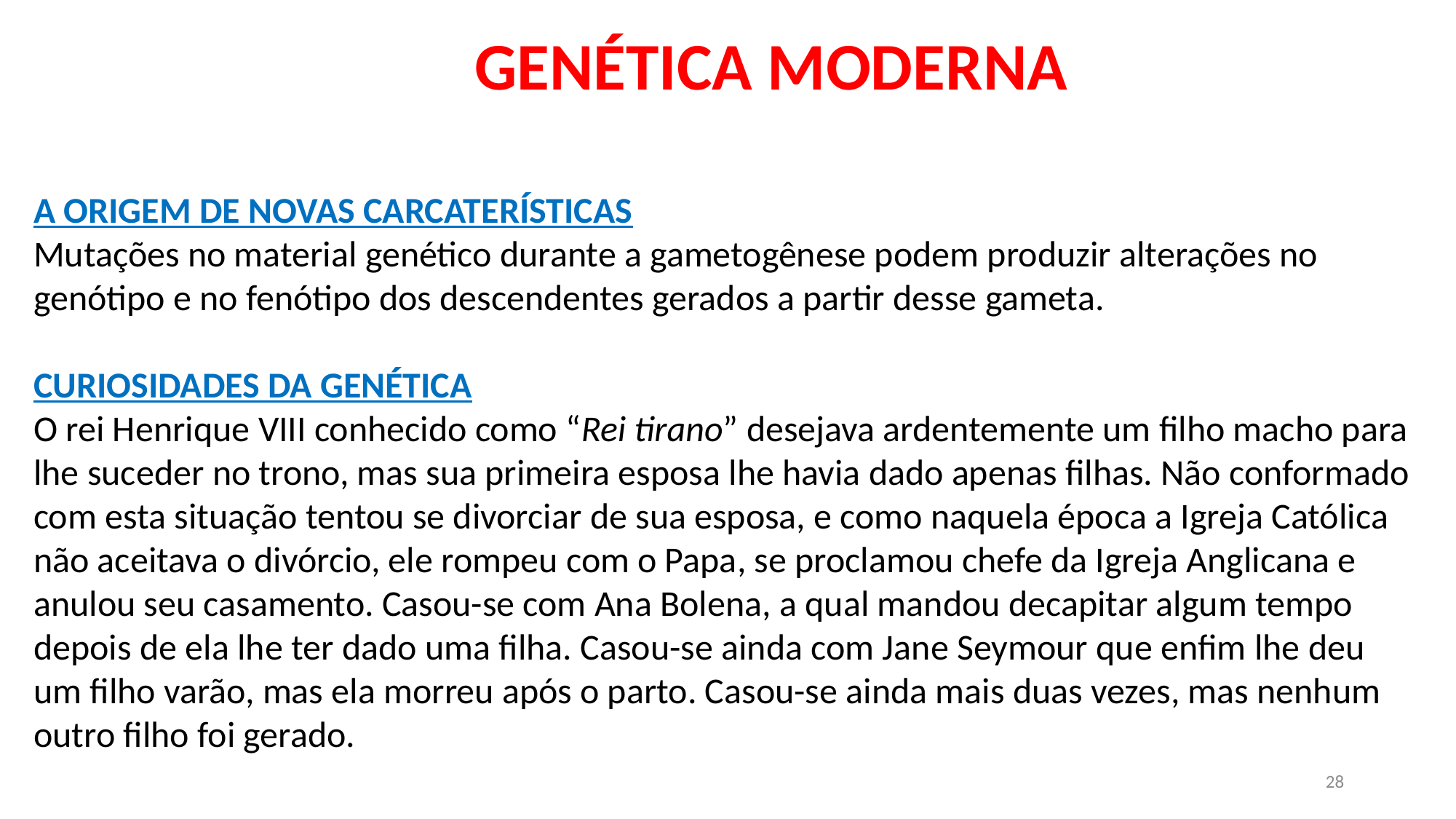

GENÉTICA MODERNA
A ORIGEM DE NOVAS CARCATERÍSTICAS
Mutações no material genético durante a gametogênese podem produzir alterações no genótipo e no fenótipo dos descendentes gerados a partir desse gameta.

CURIOSIDADES DA GENÉTICA
O rei Henrique VIII conhecido como “Rei tirano” desejava ardentemente um filho macho para lhe suceder no trono, mas sua primeira esposa lhe havia dado apenas filhas. Não conformado com esta situação tentou se divorciar de sua esposa, e como naquela época a Igreja Católica não aceitava o divórcio, ele rompeu com o Papa, se proclamou chefe da Igreja Anglicana e anulou seu casamento. Casou-se com Ana Bolena, a qual mandou decapitar algum tempo depois de ela lhe ter dado uma filha. Casou-se ainda com Jane Seymour que enfim lhe deu um filho varão, mas ela morreu após o parto. Casou-se ainda mais duas vezes, mas nenhum outro filho foi gerado.

28